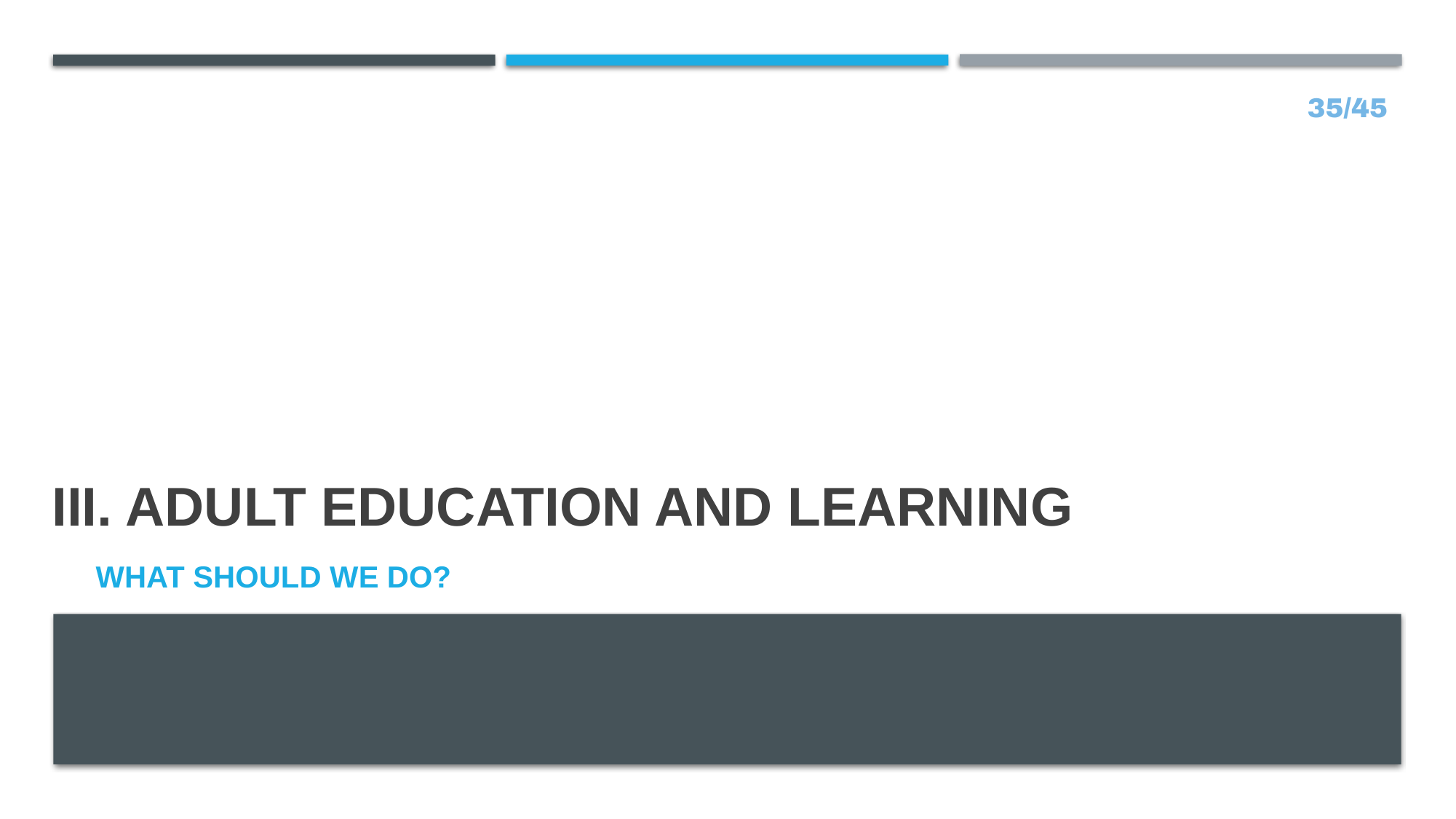

35/45
III. Adult education and learning
What should we do?